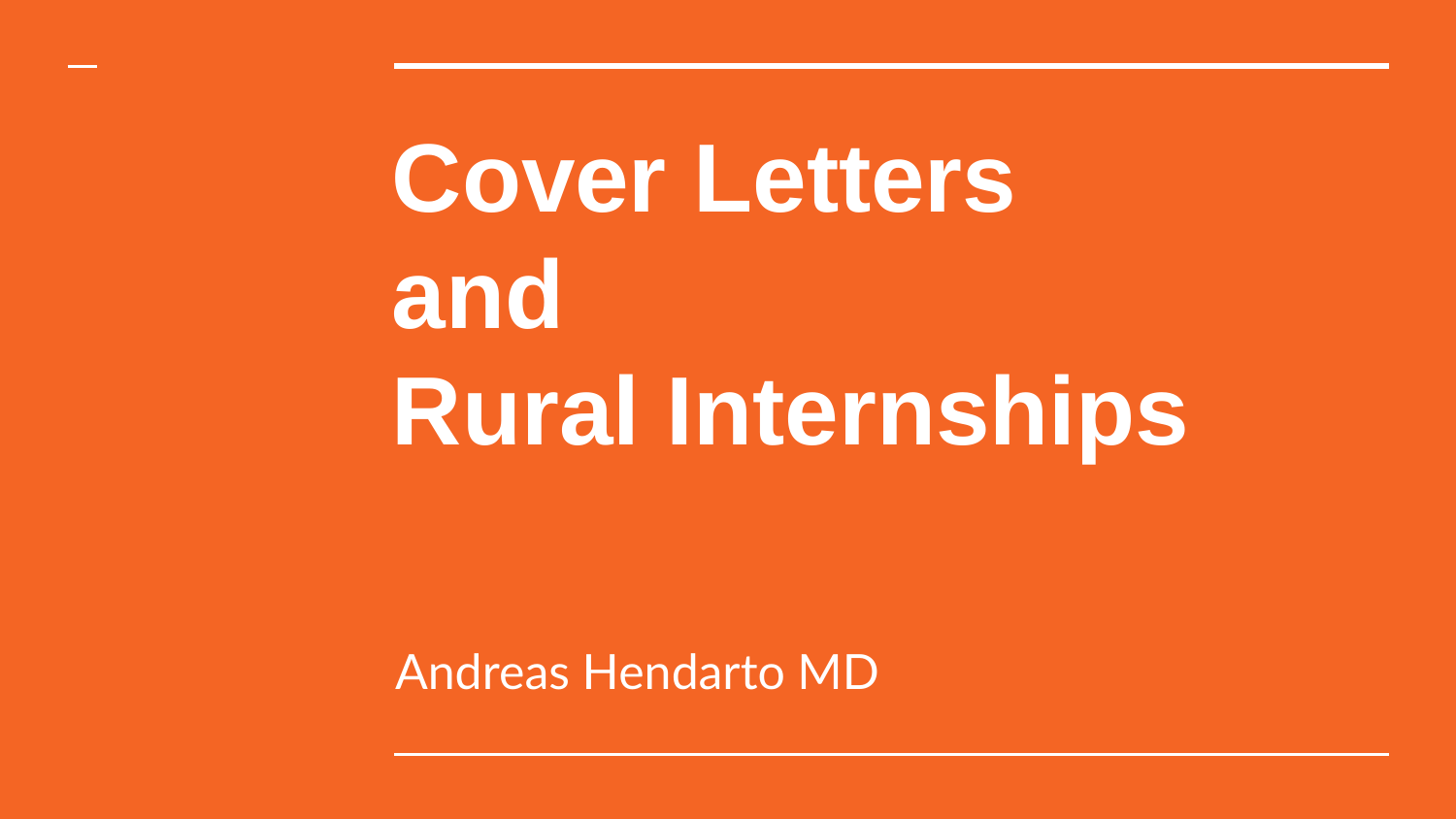

# Cover Letters
and
Rural Internships
Andreas Hendarto MD